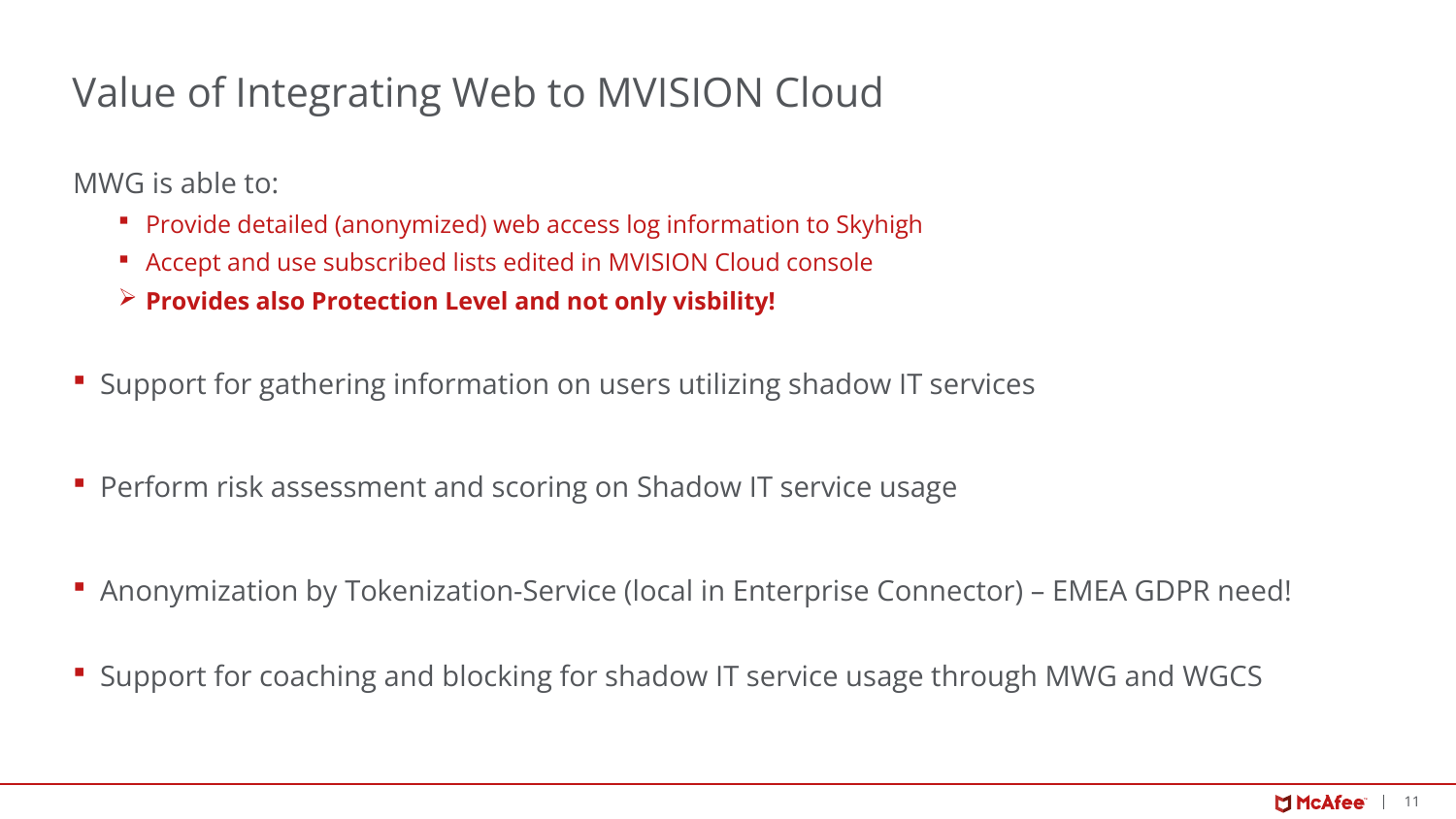

# Value of Integrating Web to MVISION Cloud
MWG is able to:
Provide detailed (anonymized) web access log information to Skyhigh
Accept and use subscribed lists edited in MVISION Cloud console
Provides also Protection Level and not only visbility!

Support for gathering information on users utilizing shadow IT services

Perform risk assessment and scoring on Shadow IT service usage

Anonymization by Tokenization-Service (local in Enterprise Connector) – EMEA GDPR need!

Support for coaching and blocking for shadow IT service usage through MWG and WGCS